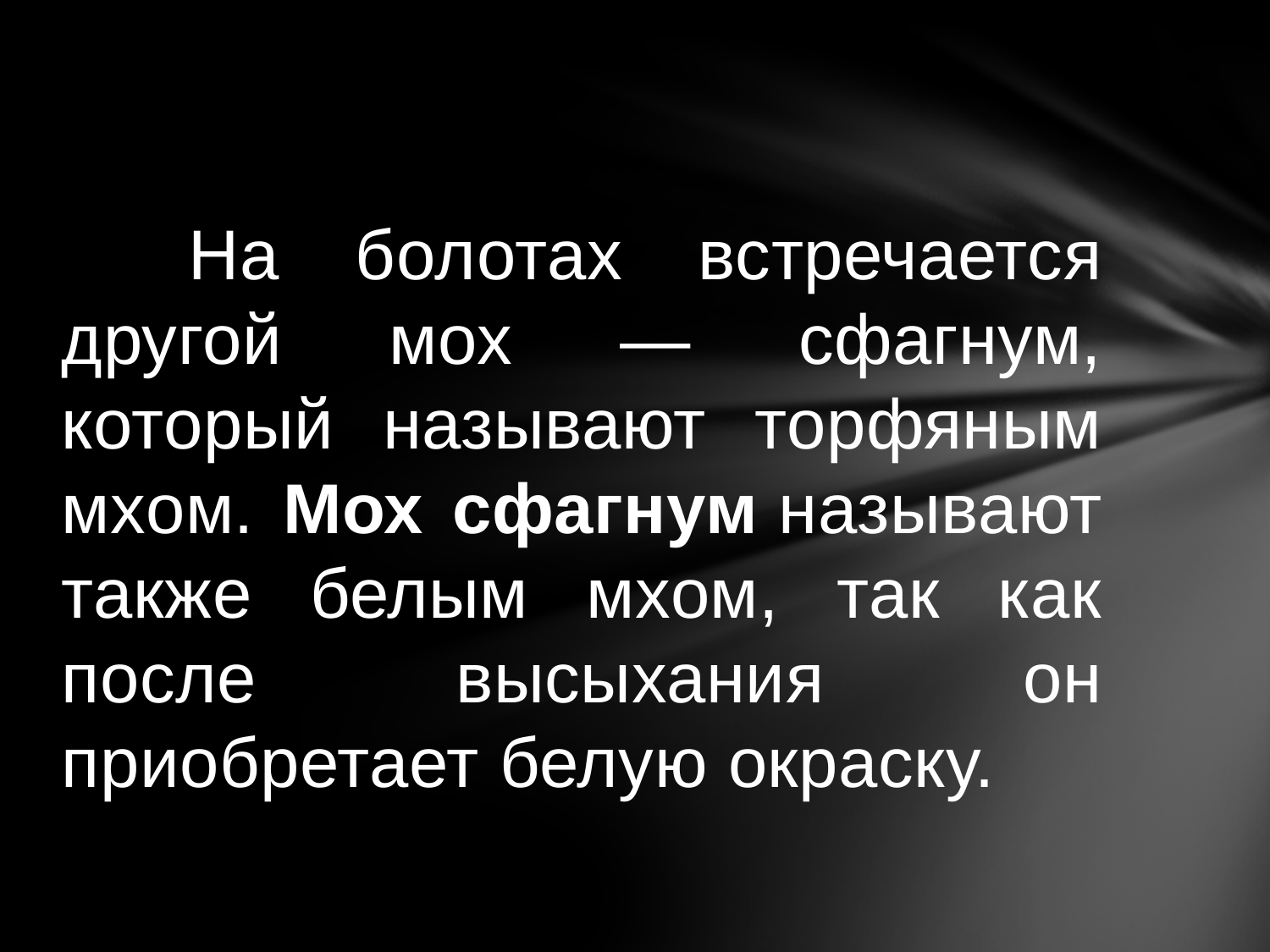

#
	На болотах встречается другой мох — сфагнум, который называют торфяным мхом. Мох сфагнум называют также белым мхом, так как после высыхания он приобретает белую окраску.